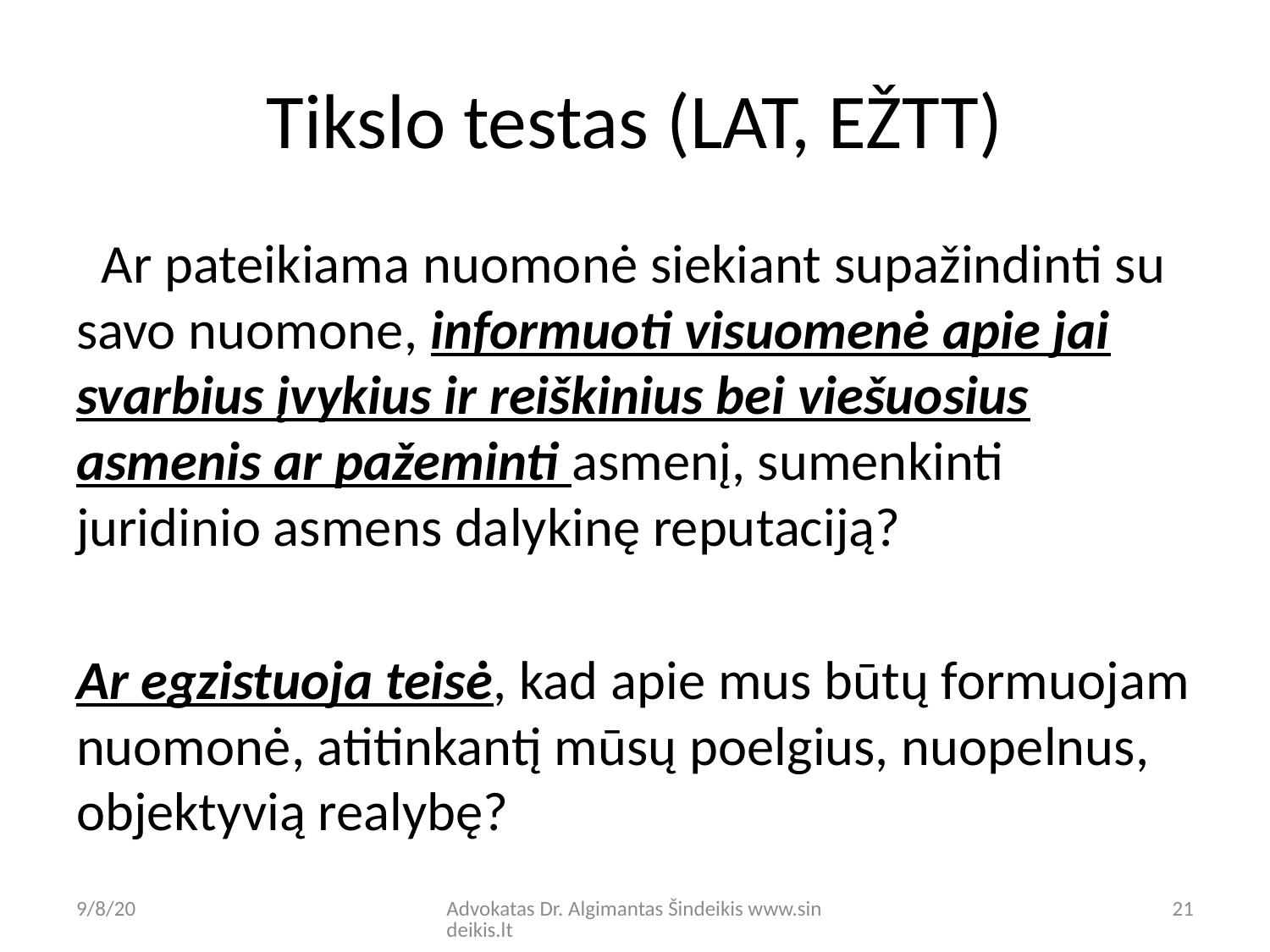

# Tikslo testas (LAT, EŽTT)
  Ar pateikiama nuomonė siekiant supažindinti su savo nuomone, informuoti visuomenė apie jai svarbius įvykius ir reiškinius bei viešuosius asmenis ar pažeminti asmenį, sumenkinti juridinio asmens dalykinę reputaciją?

Ar egzistuoja teisė, kad apie mus būtų formuojam nuomonė, atitinkantį mūsų poelgius, nuopelnus, objektyvią realybę?
9/8/20
Advokatas Dr. Algimantas Šindeikis www.sindeikis.lt
21